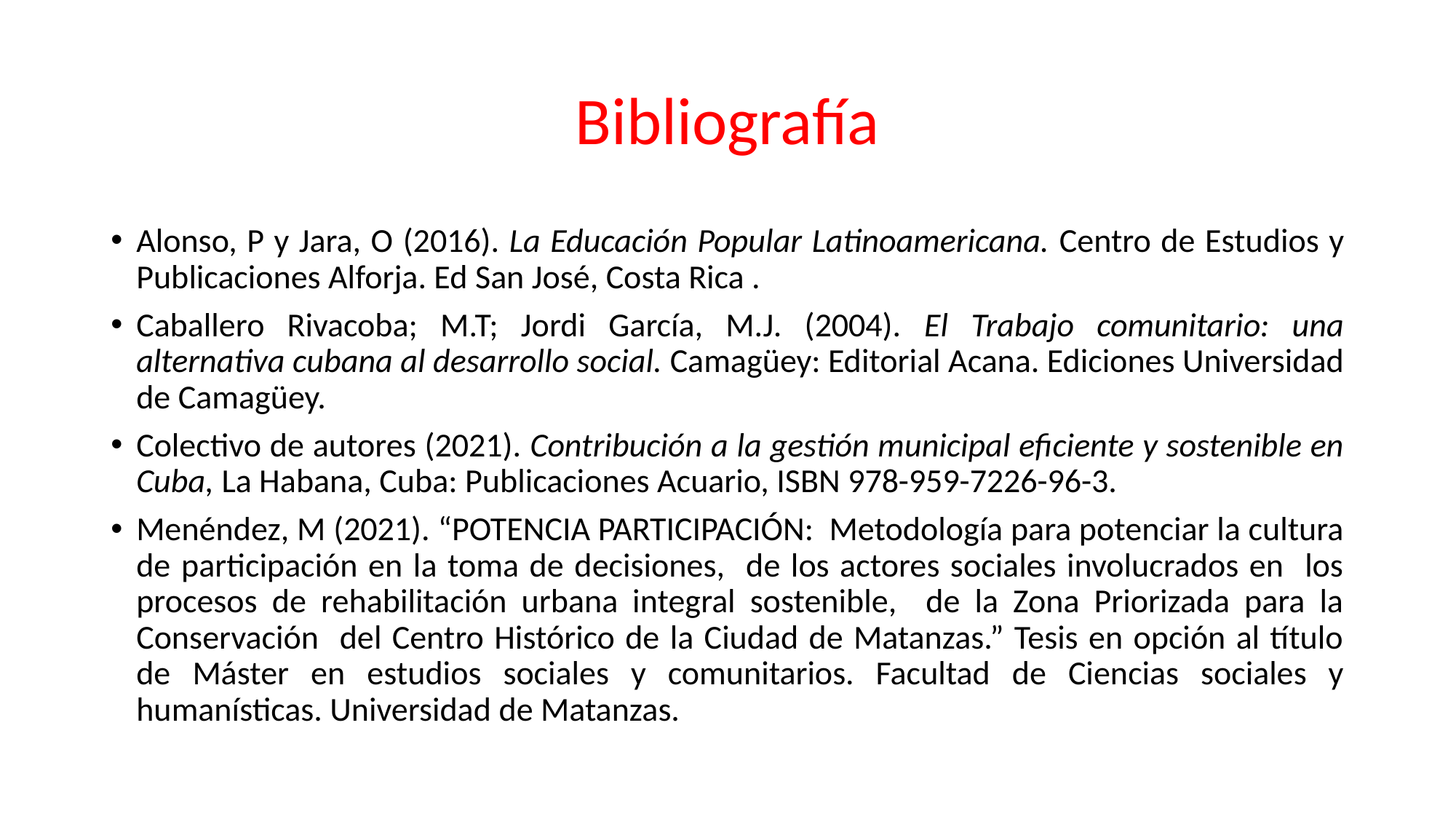

# Bibliografía
Alonso, P y Jara, O (2016). La Educación Popular Latinoamericana. Centro de Estudios y Publicaciones Alforja. Ed San José, Costa Rica .
Caballero Rivacoba; M.T; Jordi García, M.J. (2004). El Trabajo comunitario: una alternativa cubana al desarrollo social. Camagüey: Editorial Acana. Ediciones Universidad de Camagüey.
Colectivo de autores (2021). Contribución a la gestión municipal eficiente y sostenible en Cuba, La Habana, Cuba: Publicaciones Acuario, ISBN 978-959-7226-96-3.
Menéndez, M (2021). “POTENCIA PARTICIPACIÓN:  Metodología para potenciar la cultura de participación en la toma de decisiones,  de los actores sociales involucrados en  los procesos de rehabilitación urbana integral sostenible,  de la Zona Priorizada para la Conservación  del Centro Histórico de la Ciudad de Matanzas.” Tesis en opción al título de Máster en estudios sociales y comunitarios. Facultad de Ciencias sociales y humanísticas. Universidad de Matanzas.